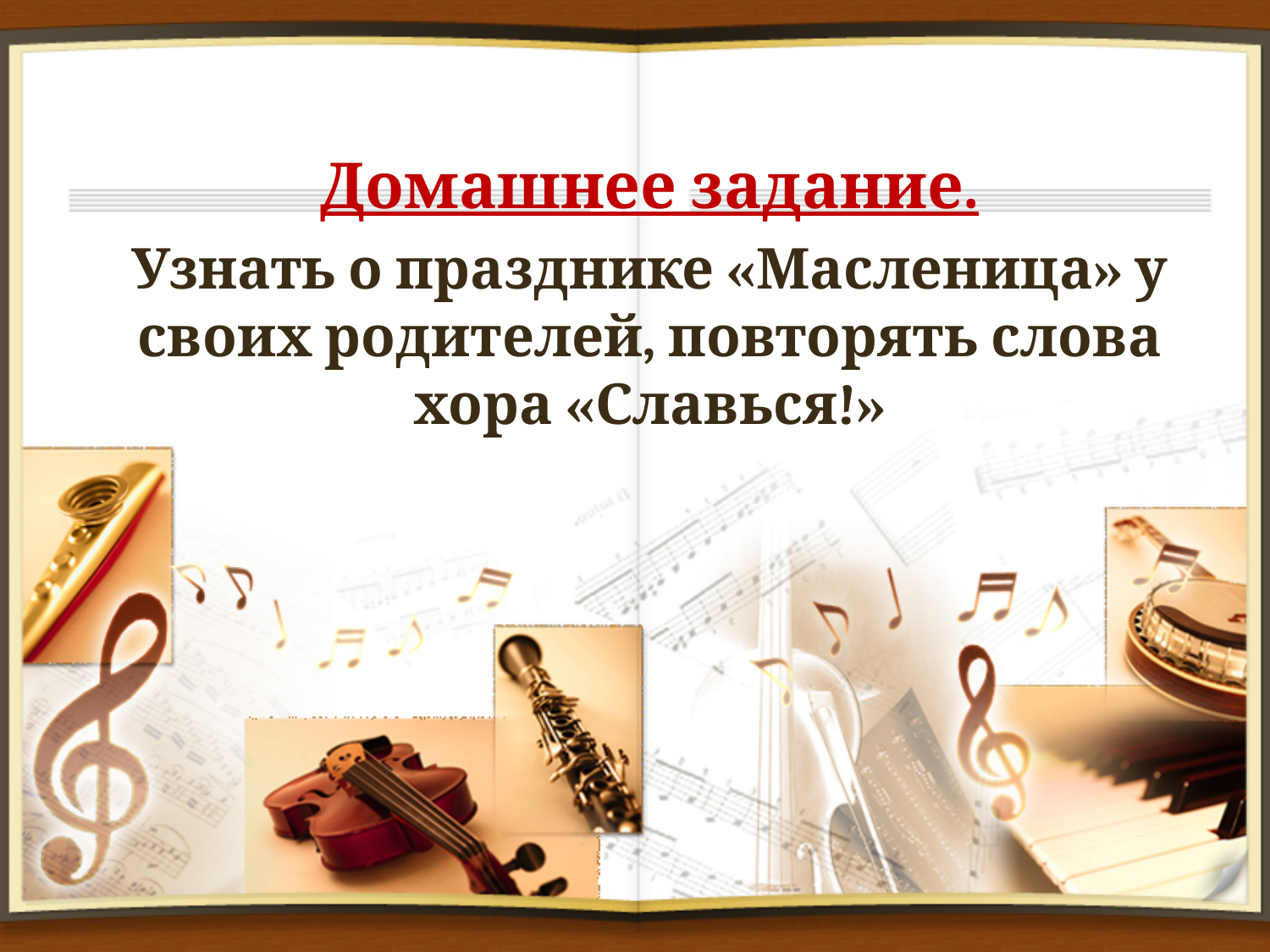

#

Домашнее задание.
Узнать о празднике «Масленица» у своих родителей, повторять слова хора «Славься!»